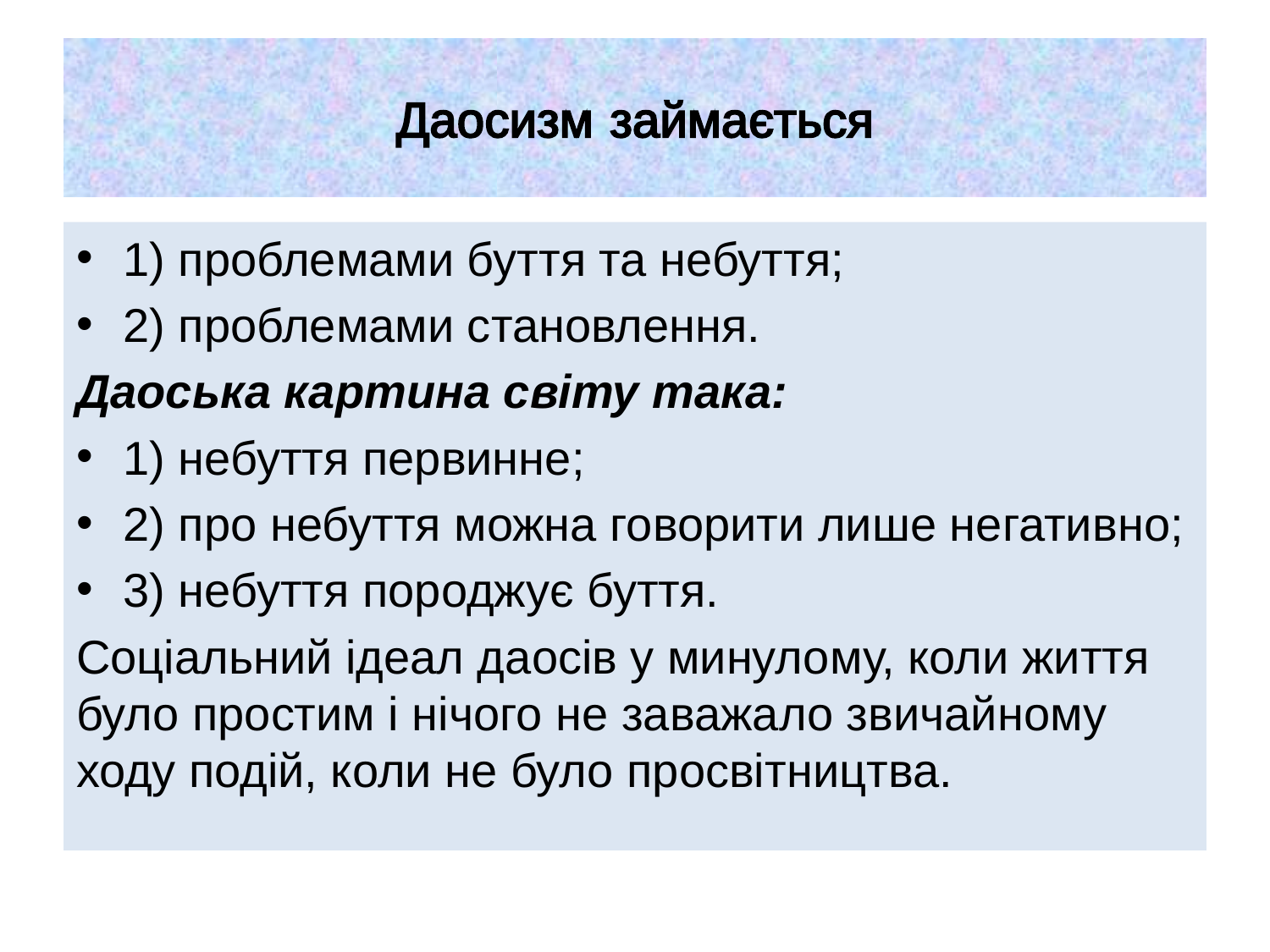

# Даосизм займається
1) проблемами буття та небуття;
2) проблемами становлення.
Даоська картина світу така:
1) небуття первинне;
2) про небуття можна говорити лише негативно;
3) небуття породжує буття.
Соціальний ідеал даосів у минулому, коли життя було простим і нічого не заважало звичайному ходу подій, коли не було просвітництва.